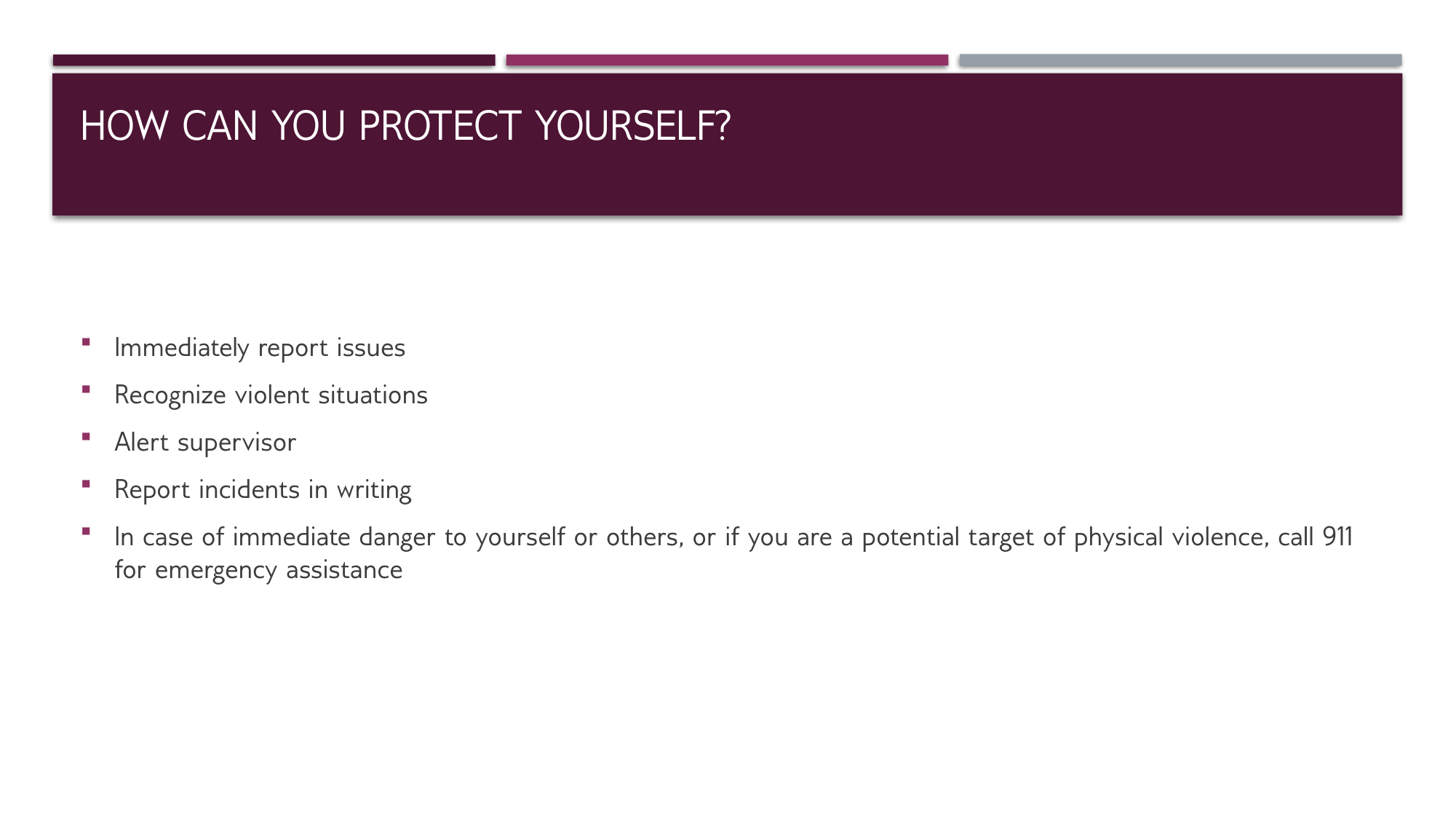

# How can you protect yourself?
Immediately report issues
Recognize violent situations
Alert supervisor
Report incidents in writing
In case of immediate danger to yourself or others, or if you are a potential target of physical violence, call 911 for emergency assistance